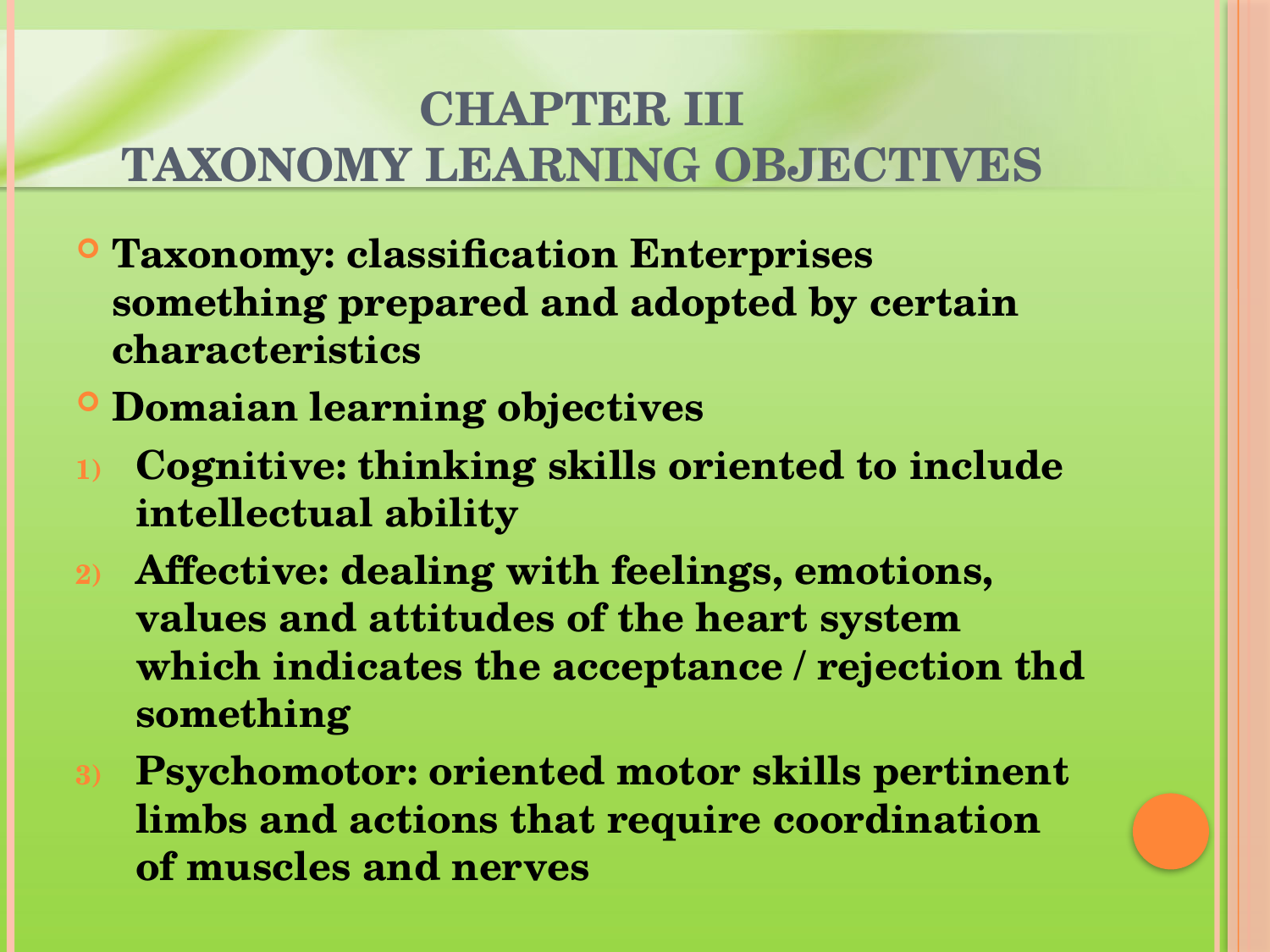

# CHAPTER III TAXONOMY LEARNING OBJECTIVES
Taxonomy: classification Enterprises something prepared and adopted by certain characteristics
Domaian learning objectives
Cognitive: thinking skills oriented to include intellectual ability
Affective: dealing with feelings, emotions, values ​​and attitudes of the heart system which indicates the acceptance / rejection thd something
Psychomotor: oriented motor skills pertinent limbs and actions that require coordination of muscles and nerves